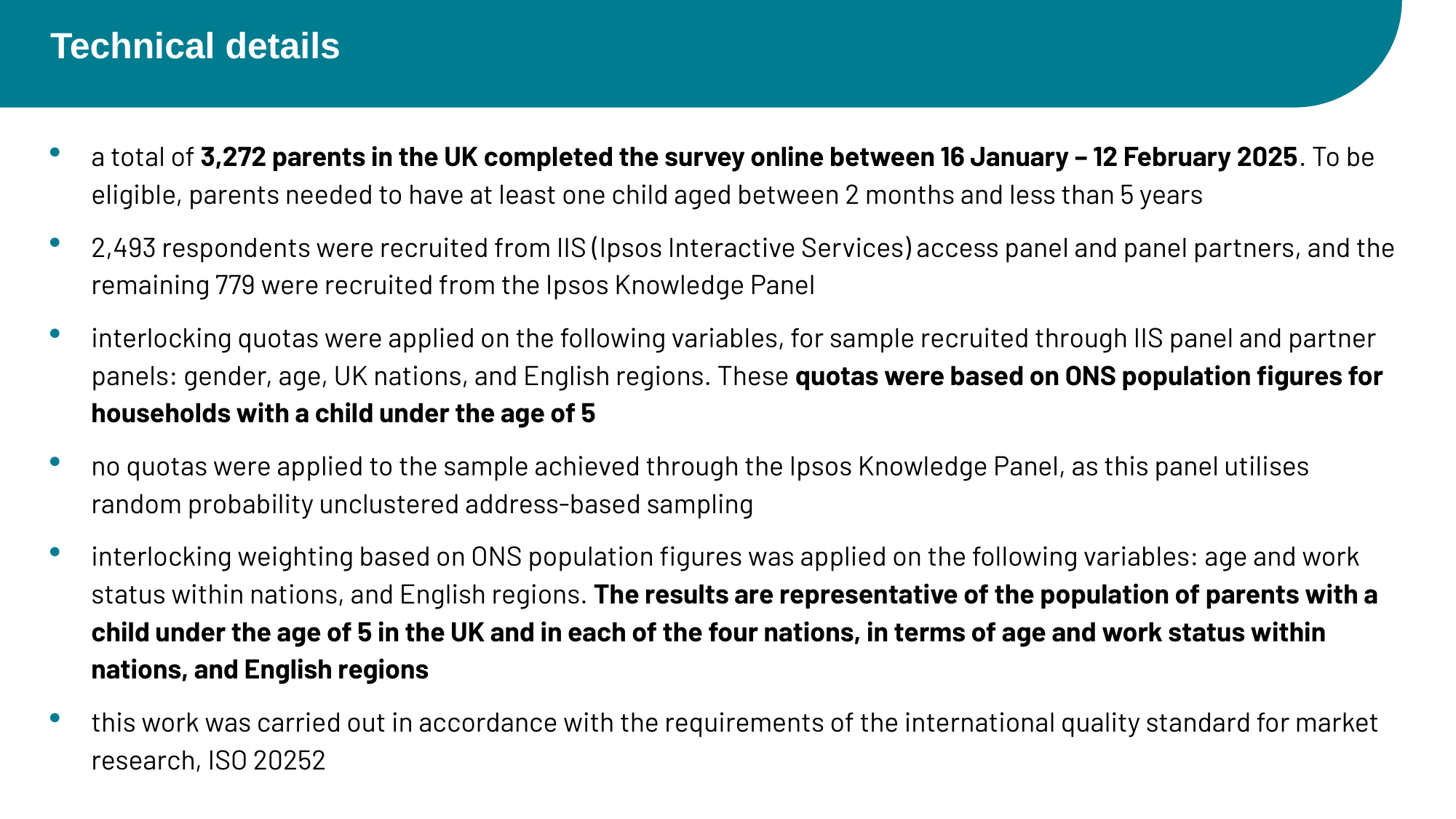

# Technical details
a total of 3,272 parents in the UK completed the survey online between 16 January – 12 February 2025. To be eligible, parents needed to have at least one child aged between 2 months and less than 5 years
2,493 respondents were recruited from IIS (Ipsos Interactive Services) access panel and panel partners, and the remaining 779 were recruited from the Ipsos Knowledge Panel
interlocking quotas were applied on the following variables, for sample recruited through IIS panel and partner panels: gender, age, UK nations, and English regions. These quotas were based on ONS population figures for households with a child under the age of 5
no quotas were applied to the sample achieved through the Ipsos Knowledge Panel, as this panel utilises random probability unclustered address-based sampling
interlocking weighting based on ONS population figures was applied on the following variables: age and work status within nations, and English regions. The results are representative of the population of parents with a child under the age of 5 in the UK and in each of the four nations, in terms of age and work status within nations, and English regions
this work was carried out in accordance with the requirements of the international quality standard for market research, ISO 20252